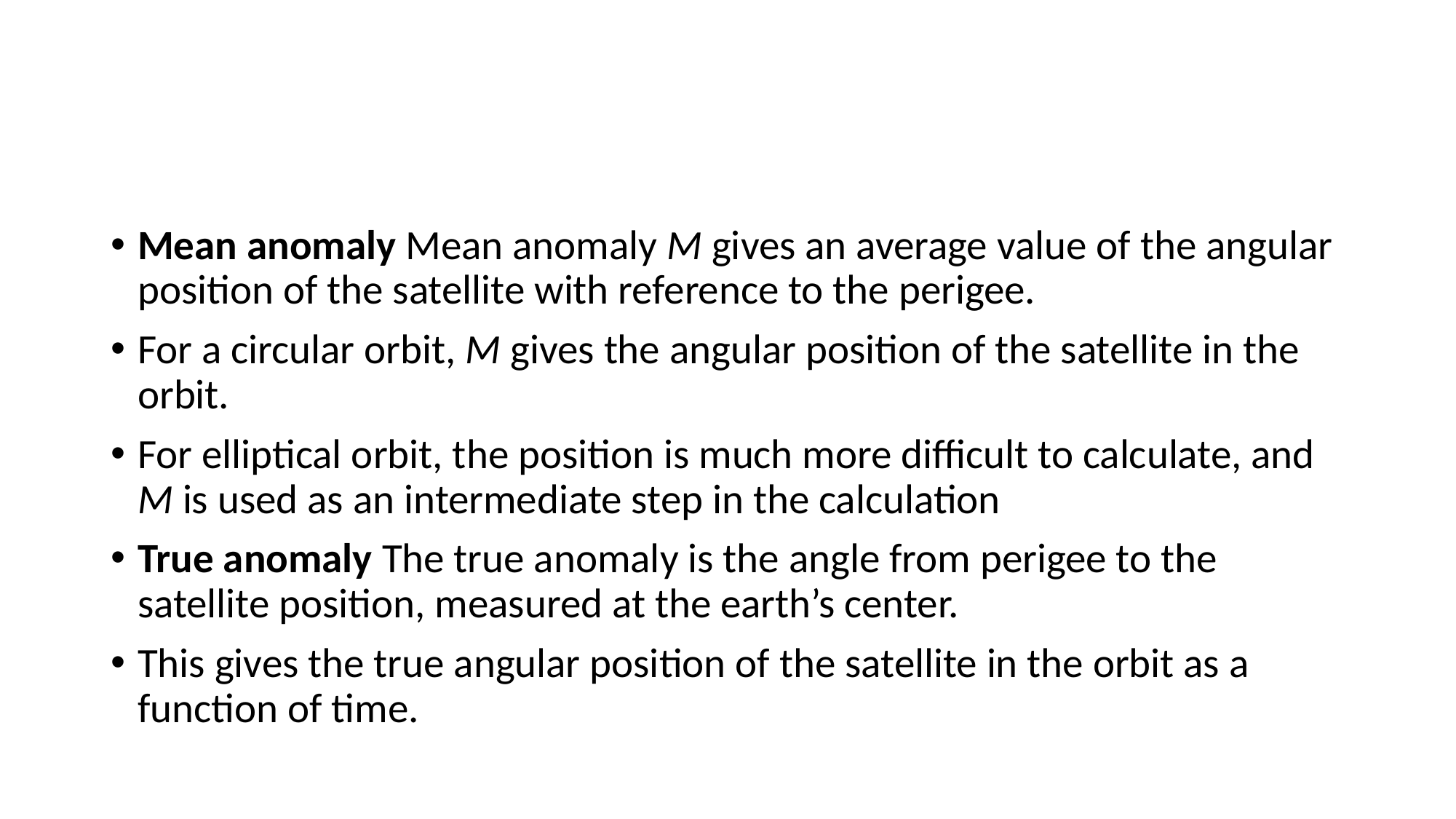

#
Mean anomaly Mean anomaly M gives an average value of the angular position of the satellite with reference to the perigee.
For a circular orbit, M gives the angular position of the satellite in the orbit.
For elliptical orbit, the position is much more difficult to calculate, and M is used as an intermediate step in the calculation
True anomaly The true anomaly is the angle from perigee to the satellite position, measured at the earth’s center.
This gives the true angular position of the satellite in the orbit as a function of time.